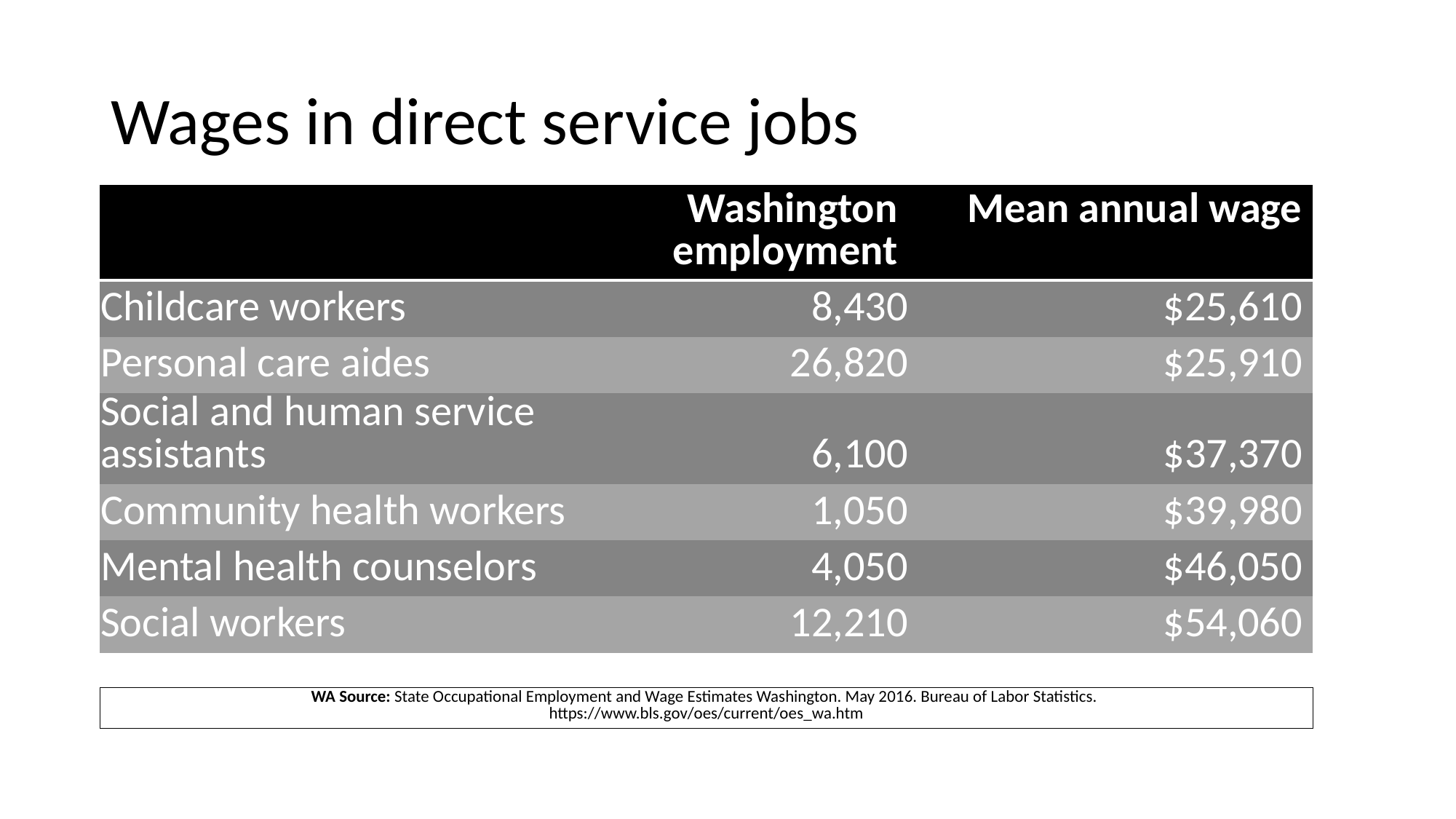

# Wages in direct service jobs
|  | Washington employment | Mean annual wage |
| --- | --- | --- |
| Childcare workers | 8,430 | $25,610 |
| Personal care aides | 26,820 | $25,910 |
| Social and human service assistants | 6,100 | $37,370 |
| Community health workers | 1,050 | $39,980 |
| Mental health counselors | 4,050 | $46,050 |
| Social workers | 12,210 | $54,060 |
| WA Source: State Occupational Employment and Wage Estimates Washington. May 2016. Bureau of Labor Statistics. https://www.bls.gov/oes/current/oes\_wa.htm |
| --- |